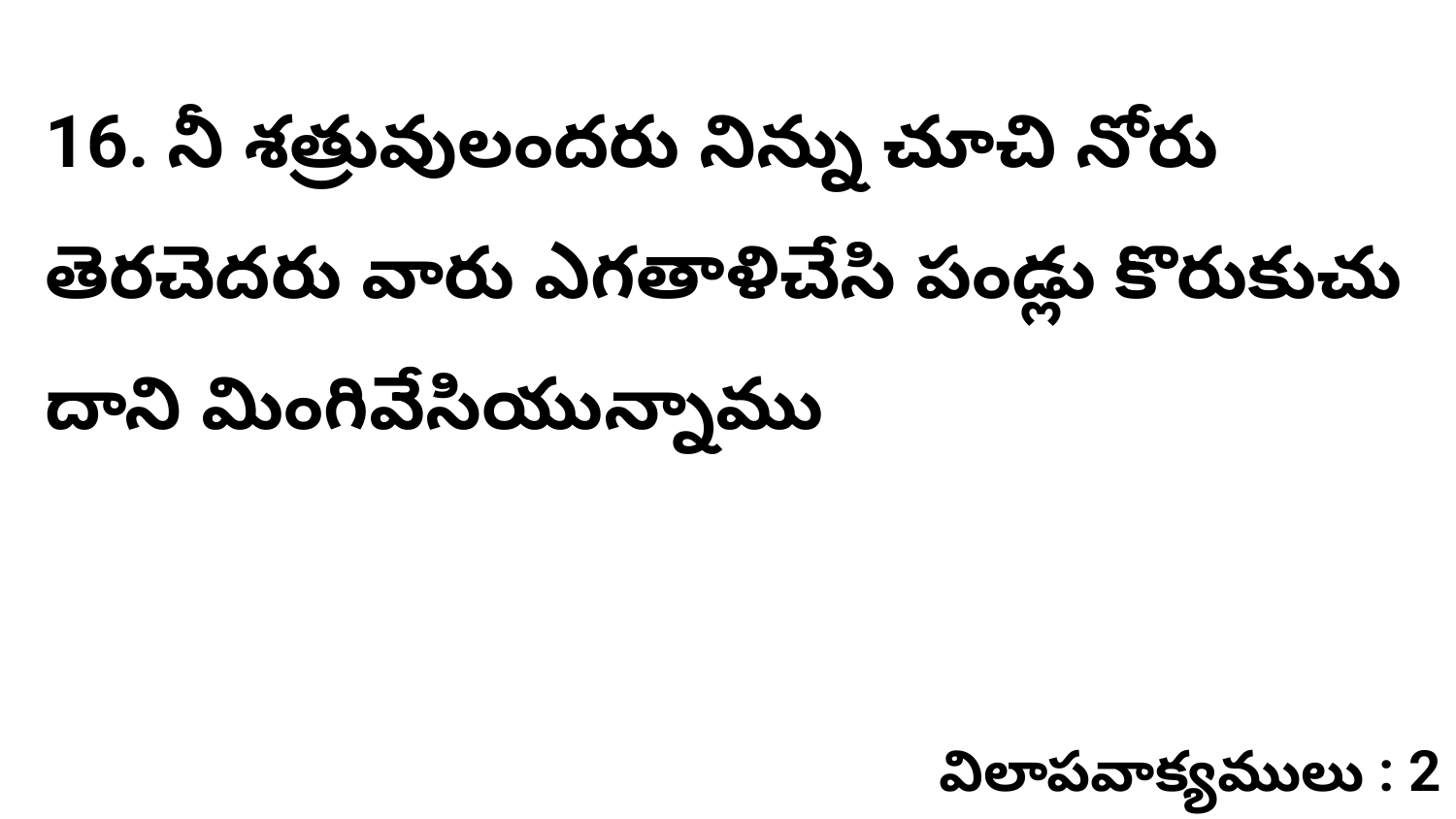

16. నీ శత్రువులందరు నిన్ను చూచి నోరు తెరచెదరు వారు ఎగతాళిచేసి పండ్లు కొరుకుచు దాని మింగివేసియున్నాము
విలాపవాక్యములు : 2